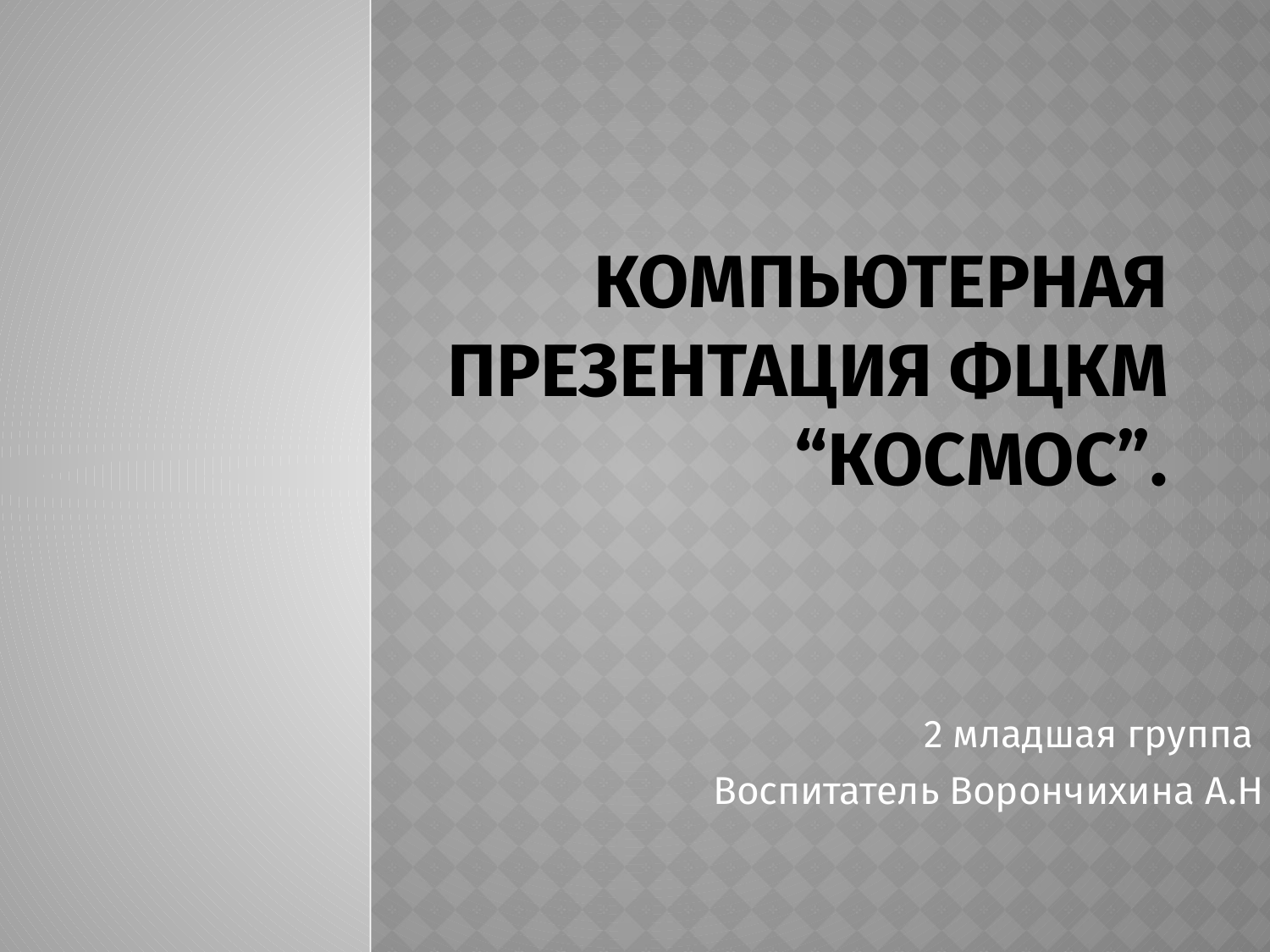

# Компьютерная презентация ФЦКМ “Космос”.
2 младшая группа
Воспитатель Ворончихина А.Н